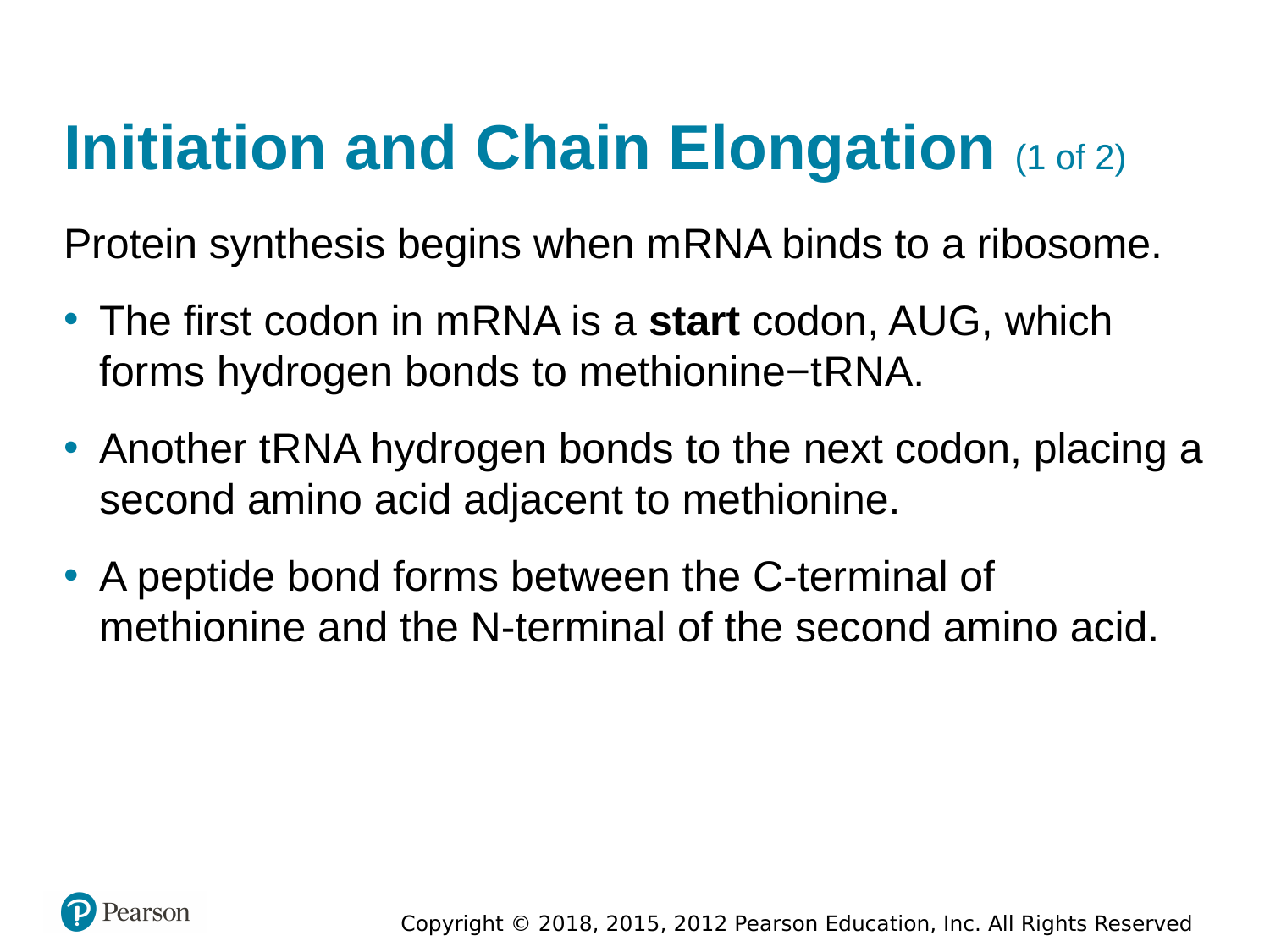

# Initiation and Chain Elongation (1 of 2)
Protein synthesis begins when m R N A binds to a ribosome.
The first codon in m R N A is a start codon, A U G, which forms hydrogen bonds to methionine−t R N A.
Another t R N A hydrogen bonds to the next codon, placing a second amino acid adjacent to methionine.
A peptide bond forms between the C-terminal of methionine and the N-terminal of the second amino acid.